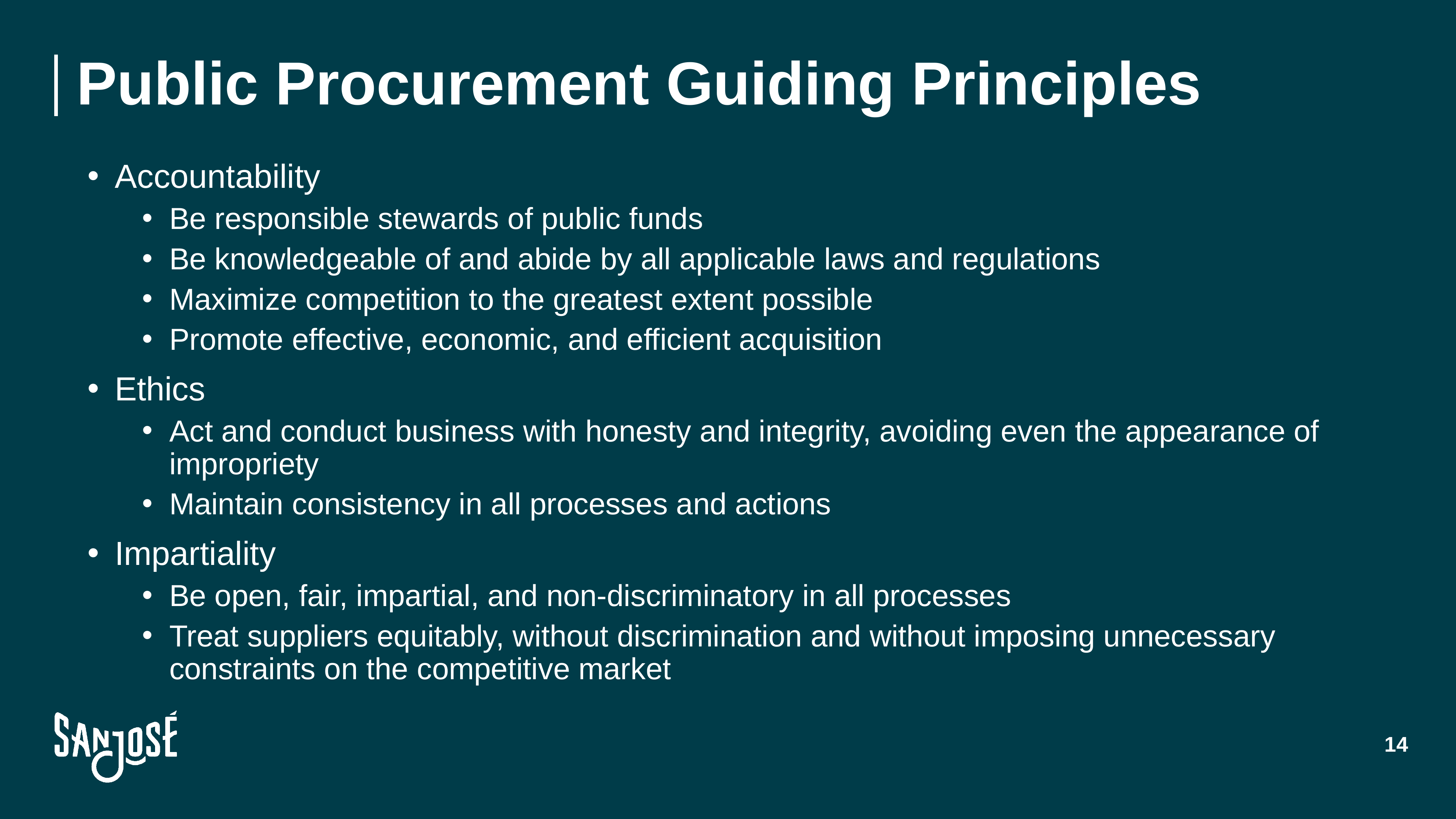

# Public Procurement Guiding Principles
Accountability
Be responsible stewards of public funds
Be knowledgeable of and abide by all applicable laws and regulations
Maximize competition to the greatest extent possible
Promote effective, economic, and efficient acquisition
Ethics
Act and conduct business with honesty and integrity, avoiding even the appearance of impropriety
Maintain consistency in all processes and actions
Impartiality
Be open, fair, impartial, and non-discriminatory in all processes
Treat suppliers equitably, without discrimination and without imposing unnecessary constraints on the competitive market

14